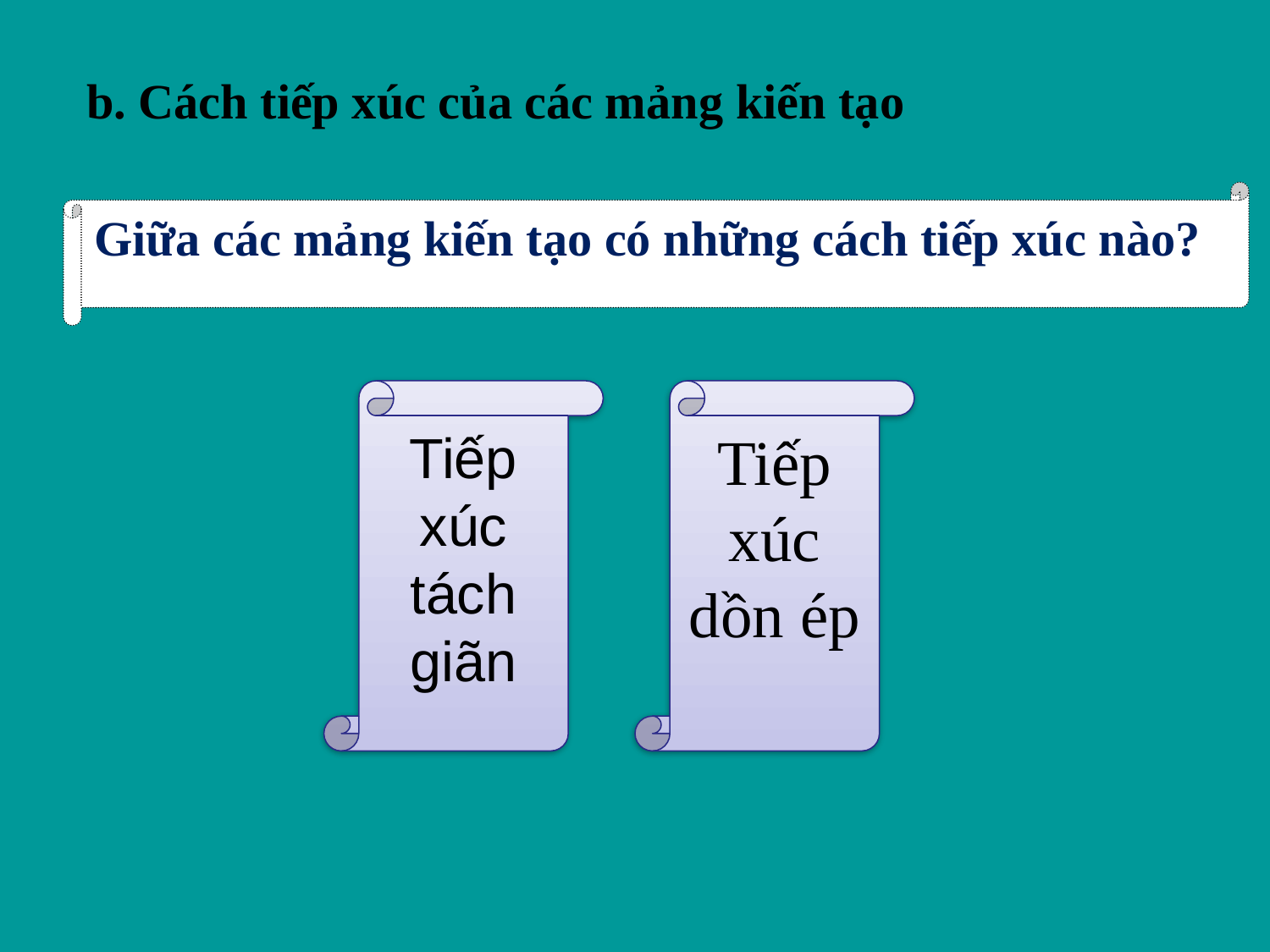

b. Cách tiếp xúc của các mảng kiến tạo
Giữa các mảng kiến tạo có những cách tiếp xúc nào?
Tiếp xúc tách giãn
Tiếp xúc dồn ép